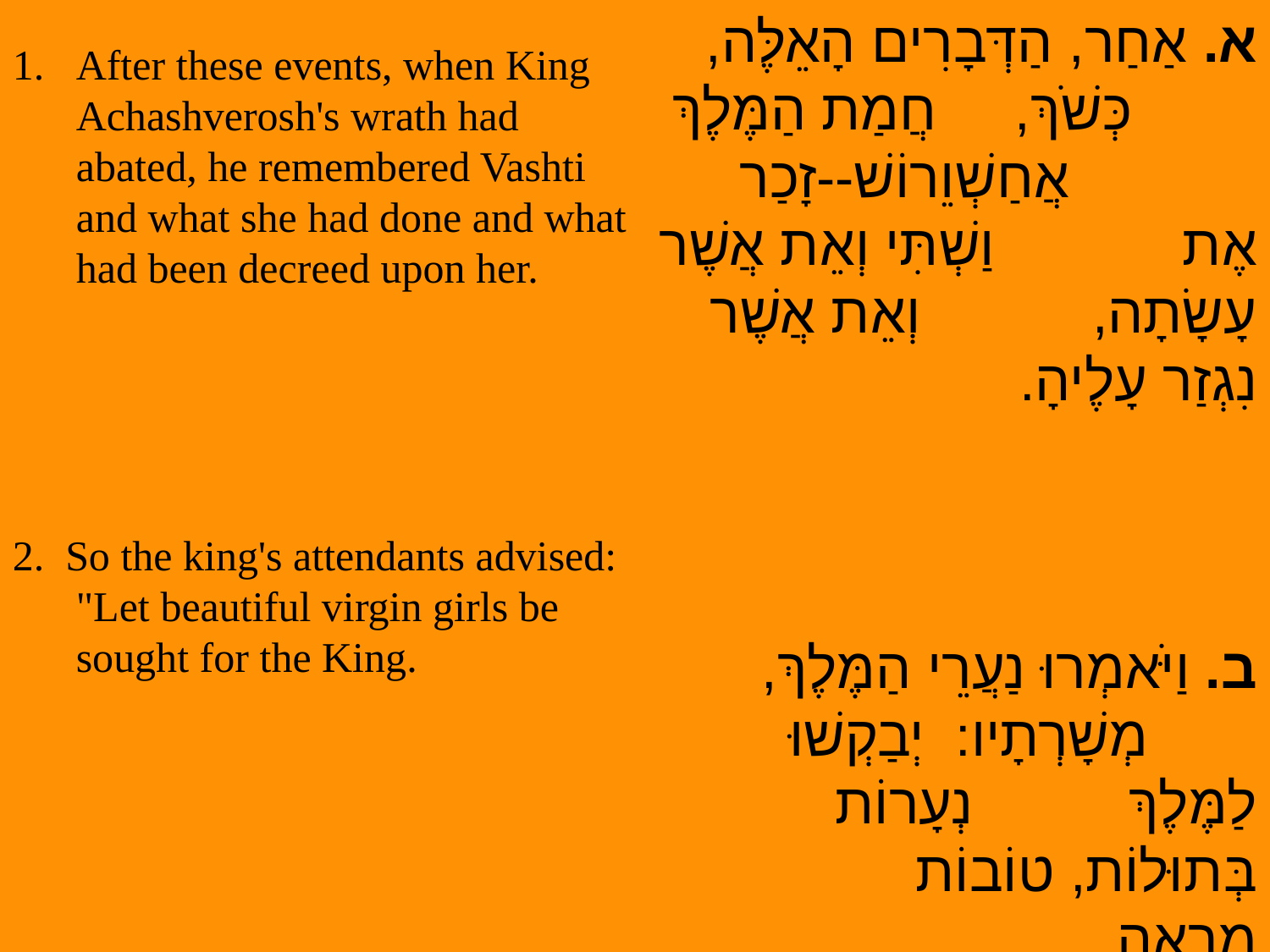

א. אַחַר, הַדְּבָרִים הָאֵלֶּה,            כְּשֹׁךְ,     חֲמַת הַמֶּלֶךְ              אֲחַשְׁוֵרוֹשׁ--זָכַר     אֶת            וַשְׁתִּי וְאֵת אֲשֶׁר עָשָׂתָה,           וְאֵת אֲשֶׁר נִגְזַר עָלֶיהָ.

ב. וַיֹּאמְרוּ נַעֲרֵי הַמֶּלֶךְ,               מְשָׁרְתָיו:  יְבַקְשׁוּ לַמֶּלֶךְ          נְעָרוֹת בְּתוּלוֹת, טוֹבוֹת            מַרְאֶה.
After these events, when King Achashverosh's wrath had abated, he remembered Vashti and what she had done and what had been decreed upon her.

2.  So the king's attendants advised: "Let beautiful virgin girls be sought for the King.